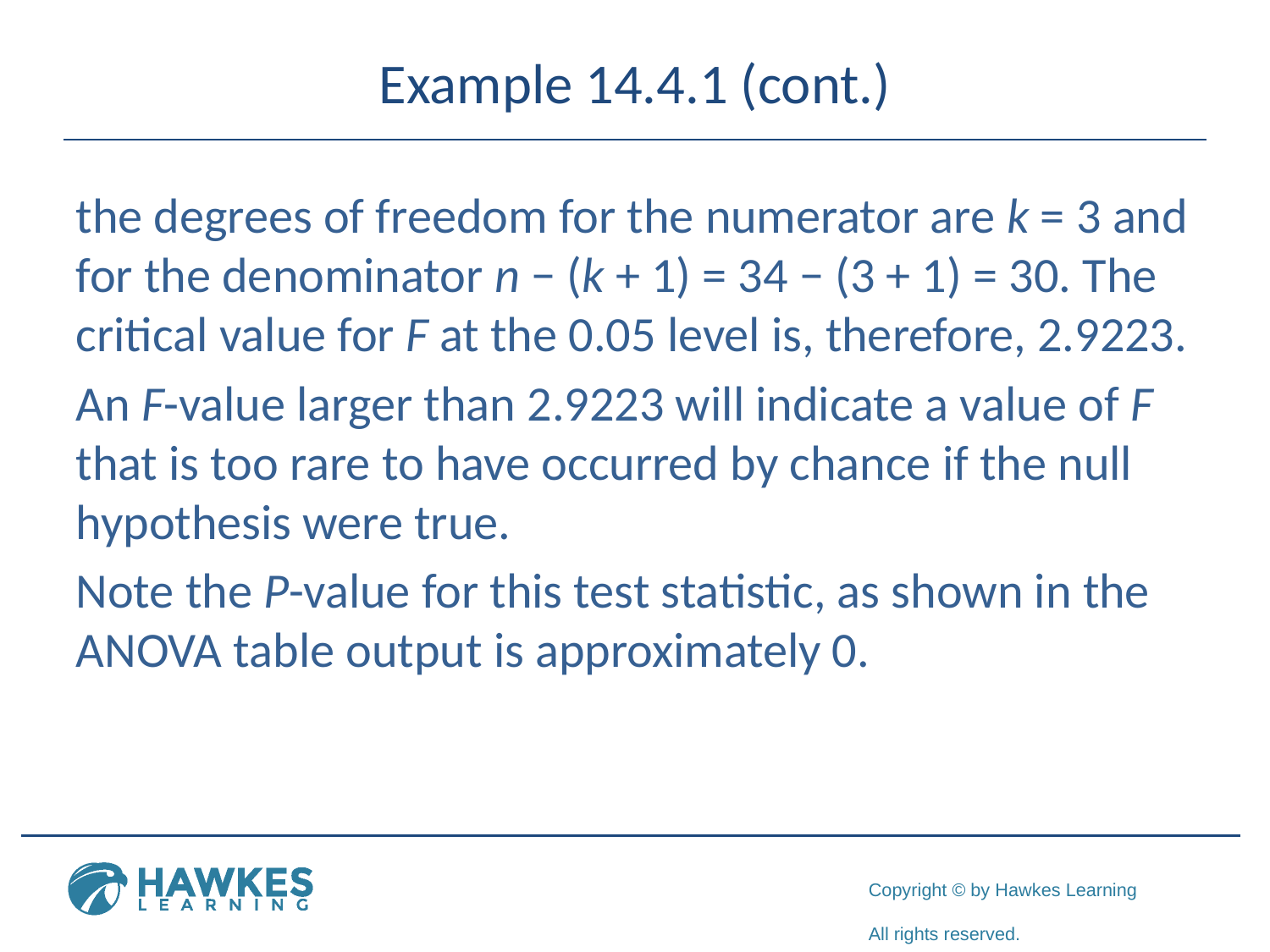

# Example 14.4.1 (cont.)
the degrees of freedom for the numerator are k = 3 and for the denominator n − (k + 1) = 34 − (3 + 1) = 30. The critical value for F at the 0.05 level is, therefore, 2.9223.
An F-value larger than 2.9223 will indicate a value of F that is too rare to have occurred by chance if the null hypothesis were true.
Note the P-value for this test statistic, as shown in the ANOVA table output is approximately 0.